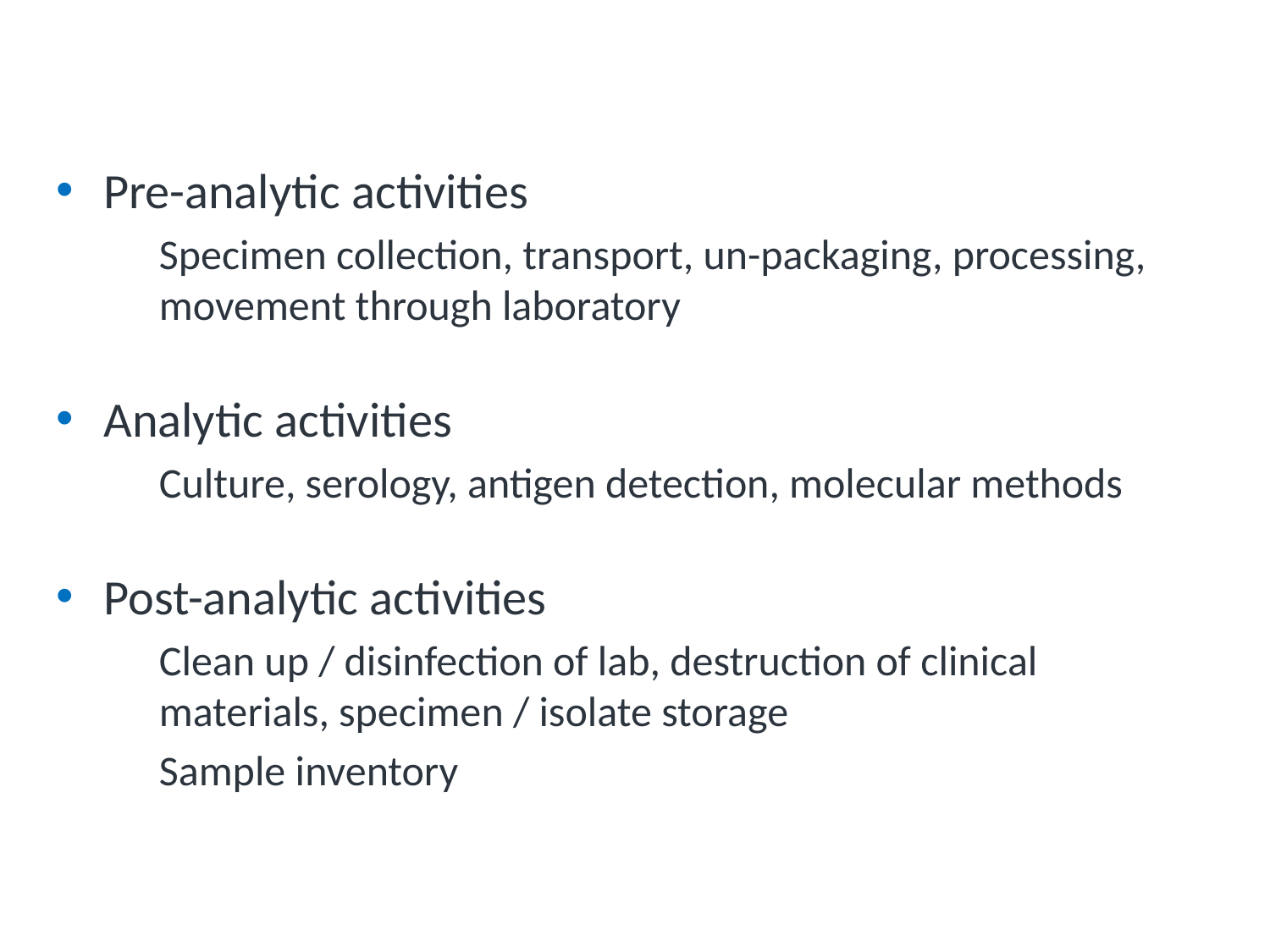

# What Procedures Should Laboratory Risk Assessment Cover?
Pre-analytic activities
Specimen collection, transport, un-packaging, processing, movement through laboratory

Analytic activities
Culture, serology, antigen detection, molecular methods

Post-analytic activities
Clean up / disinfection of lab, destruction of clinical materials, specimen / isolate storage
Sample inventory